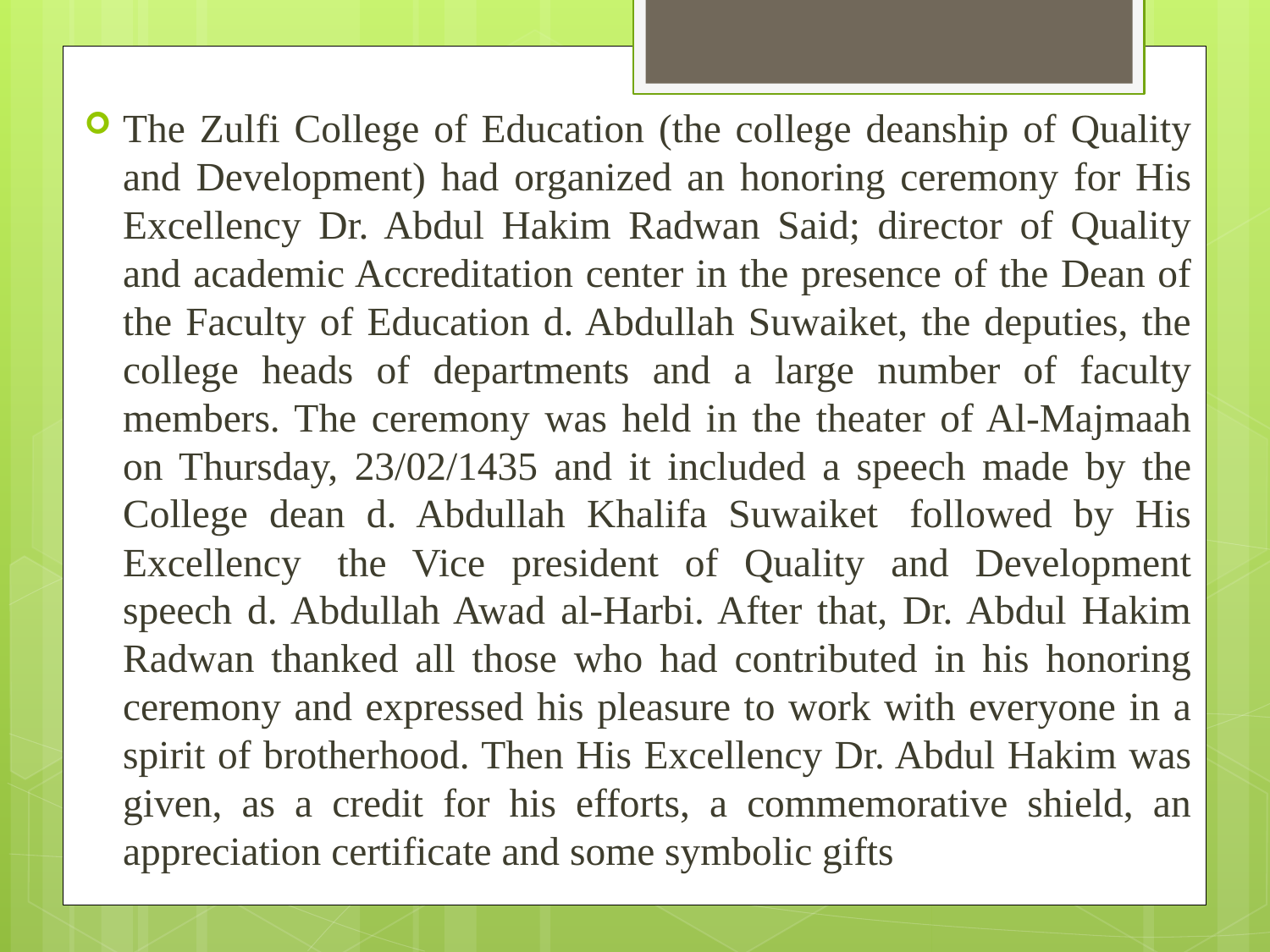

The Zulfi College of Education (the college deanship of Quality and Development) had organized an honoring ceremony for His Excellency Dr. Abdul Hakim Radwan Said; director of Quality and academic Accreditation center in the presence of the Dean of the Faculty of Education d. Abdullah Suwaiket, the deputies, the college heads of departments and a large number of faculty members. The ceremony was held in the theater of Al-Majmaah on Thursday, 23/02/1435 and it included a speech made by the College dean d. Abdullah Khalifa Suwaiket  followed by His Excellency  the Vice president of Quality and Development speech d. Abdullah Awad al-Harbi. After that, Dr. Abdul Hakim Radwan thanked all those who had contributed in his honoring ceremony and expressed his pleasure to work with everyone in a spirit of brotherhood. Then His Excellency Dr. Abdul Hakim was given, as a credit for his efforts, a commemorative shield, an appreciation certificate and some symbolic gifts